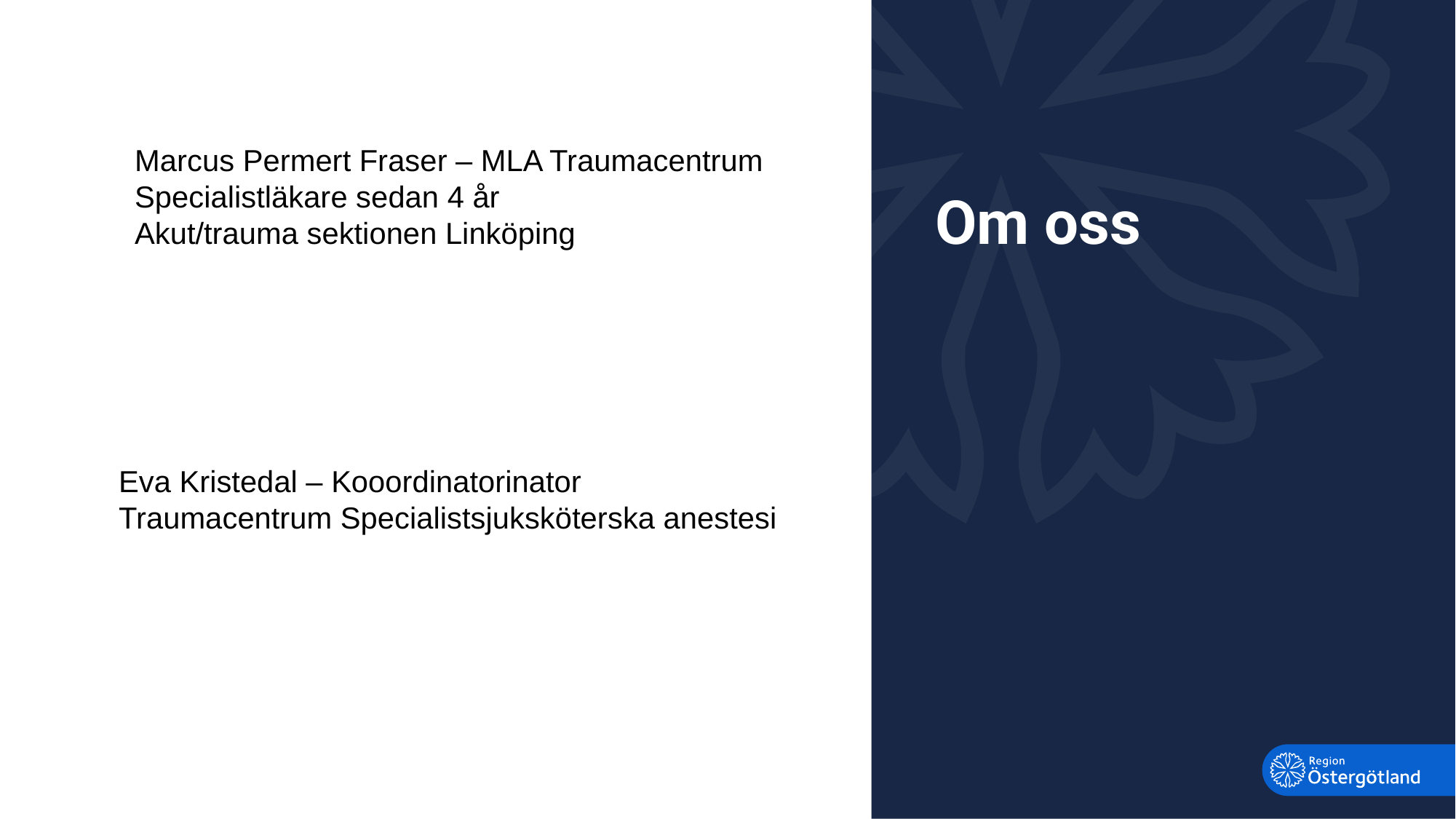

# Om oss
Marcus Permert Fraser – MLA Traumacentrum
Specialistläkare sedan 4 år
Akut/trauma sektionen Linköping

Eva Kristedal – Kooordinatorinator Traumacentrum Specialistsjuksköterska anestesi